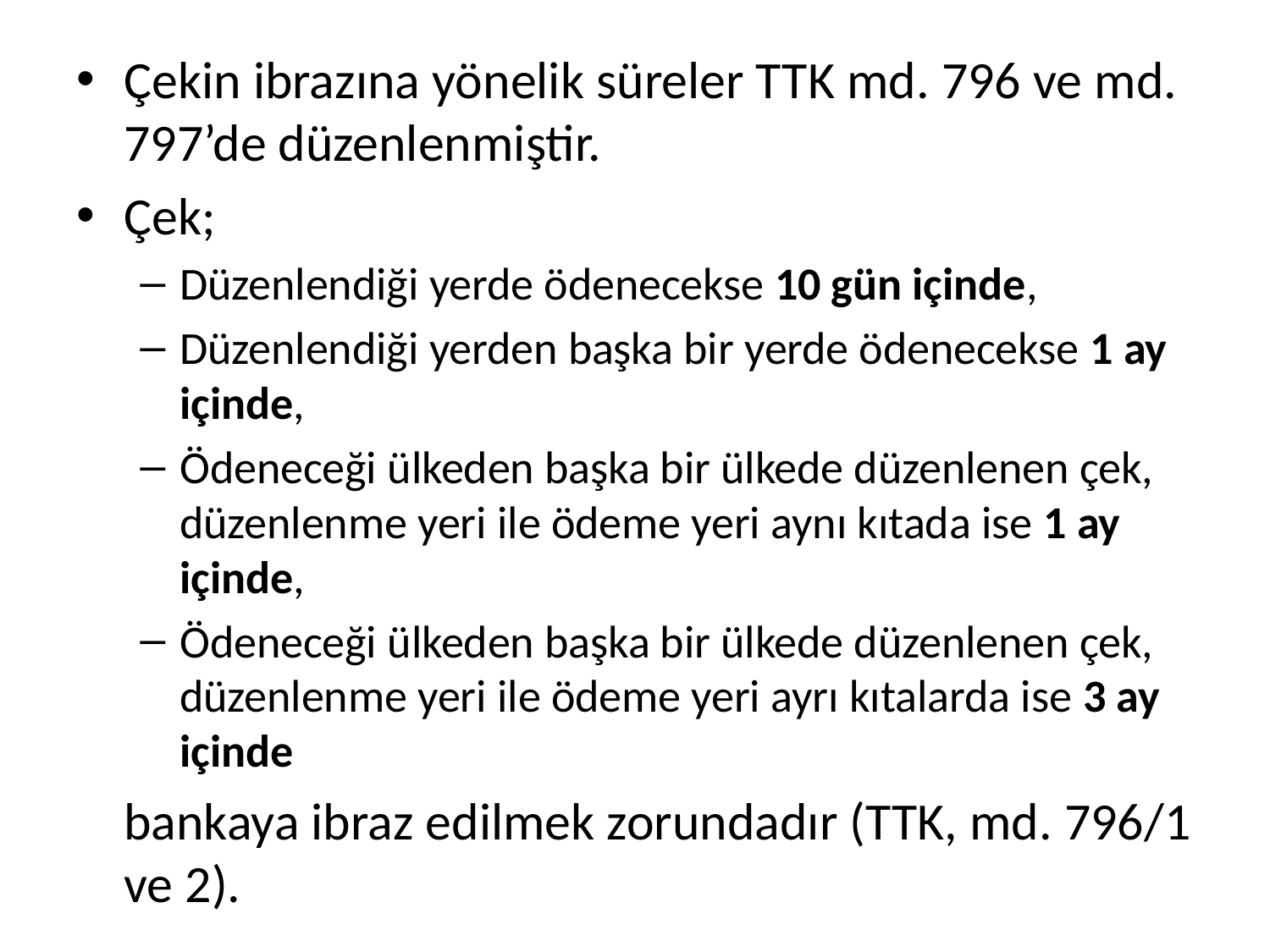

Çekin ibrazına yönelik süreler TTK md. 796 ve md. 797’de düzenlenmiştir.
Çek;
Düzenlendiği yerde ödenecekse 10 gün içinde,
Düzenlendiği yerden başka bir yerde ödenecekse 1 ay içinde,
Ödeneceği ülkeden başka bir ülkede düzenlenen çek, düzenlenme yeri ile ödeme yeri aynı kıtada ise 1 ay içinde,
Ödeneceği ülkeden başka bir ülkede düzenlenen çek, düzenlenme yeri ile ödeme yeri ayrı kıtalarda ise 3 ay içinde
	bankaya ibraz edilmek zorundadır (TTK, md. 796/1 ve 2).